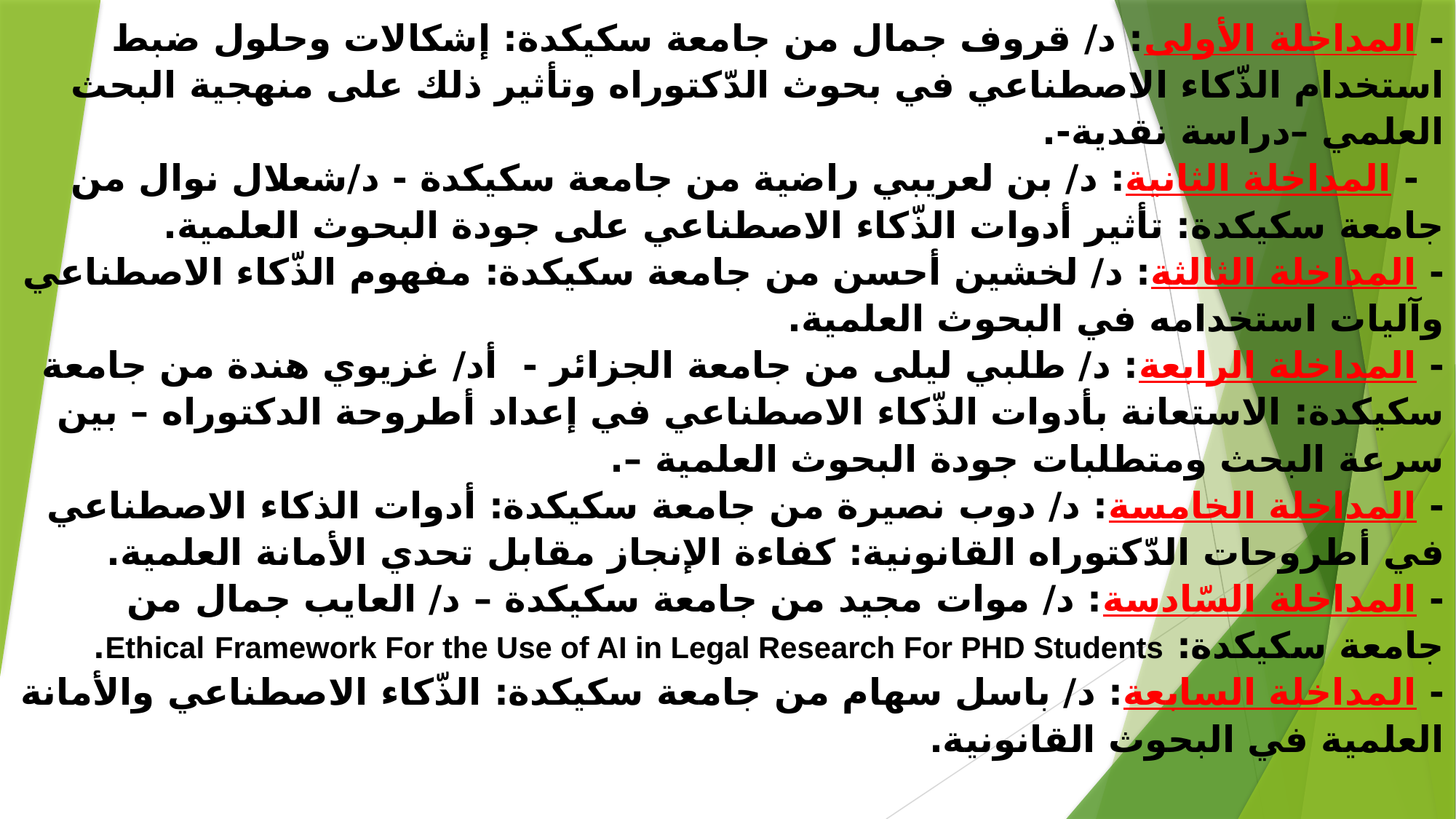

# توقيت الجلسة الأولى من الساعة :10:00 – 11:00 رئاسة الجلسة الأولى : أ .د/ بودفع علي - المداخلة الأولى: د/ قروف جمال من جامعة سكيكدة: إشكالات وحلول ضبط استخدام الذّكاء الاصطناعي في بحوث الدّكتوراه وتأثير ذلك على منهجية البحث العلمي –دراسة نقدية-. - المداخلة الثانية: د/ بن لعريبي راضية من جامعة سكيكدة - د/شعلال نوال من جامعة سكيكدة: تأثير أدوات الذّكاء الاصطناعي على جودة البحوث العلمية. - المداخلة الثالثة: د/ لخشين أحسن من جامعة سكيكدة: مفهوم الذّكاء الاصطناعي وآليات استخدامه في البحوث العلمية. - المداخلة الرابعة: د/ طلبي ليلى من جامعة الجزائر -  أد/ غزيوي هندة من جامعة سكيكدة: الاستعانة بأدوات الذّكاء الاصطناعي في إعداد أطروحة الدكتوراه – بين سرعة البحث ومتطلبات جودة البحوث العلمية –. - المداخلة الخامسة: د/ دوب نصيرة من جامعة سكيكدة: أدوات الذكاء الاصطناعي في أطروحات الدّكتوراه القانونية: كفاءة الإنجاز مقابل تحدي الأمانة العلمية. - المداخلة السّادسة: د/ موات مجيد من جامعة سكيكدة – د/ العايب جمال من جامعة سكيكدة: Ethical Framework For the Use of AI in Legal Research For PHD Students. - المداخلة السابعة: د/ باسل سهام من جامعة سكيكدة: الذّكاء الاصطناعي والأمانة العلمية في البحوث القانونية.